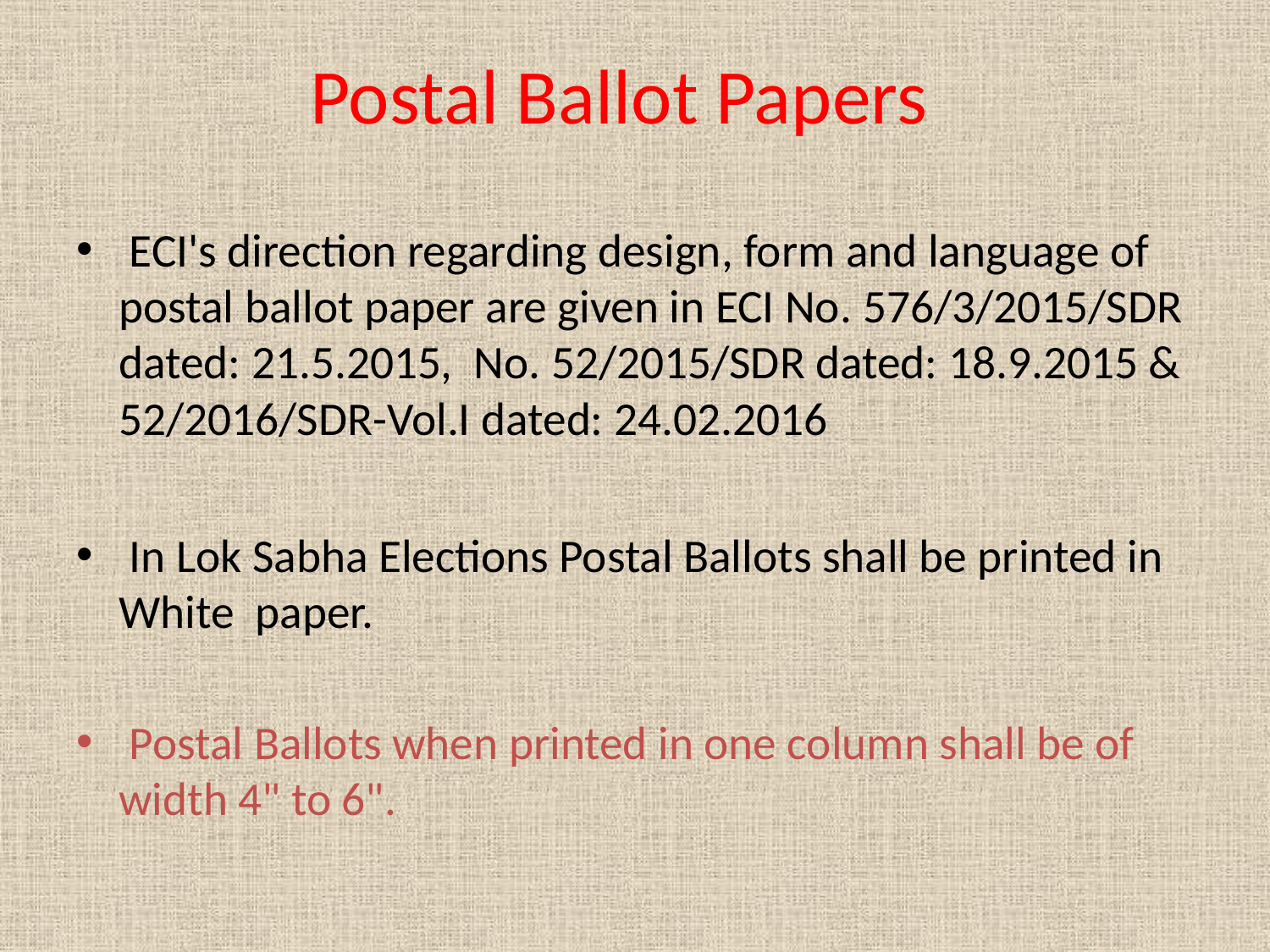

# Postal Ballot Papers

 ECI's direction regarding design, form and language of postal ballot paper are given in ECI No. 576/3/2015/SDR dated: 21.5.2015,  No. 52/2015/SDR dated: 18.9.2015 & 52/2016/SDR-Vol.I dated: 24.02.2016

 In Lok Sabha Elections Postal Ballots shall be printed in White  paper.

 Postal Ballots when printed in one column shall be of width 4" to 6".